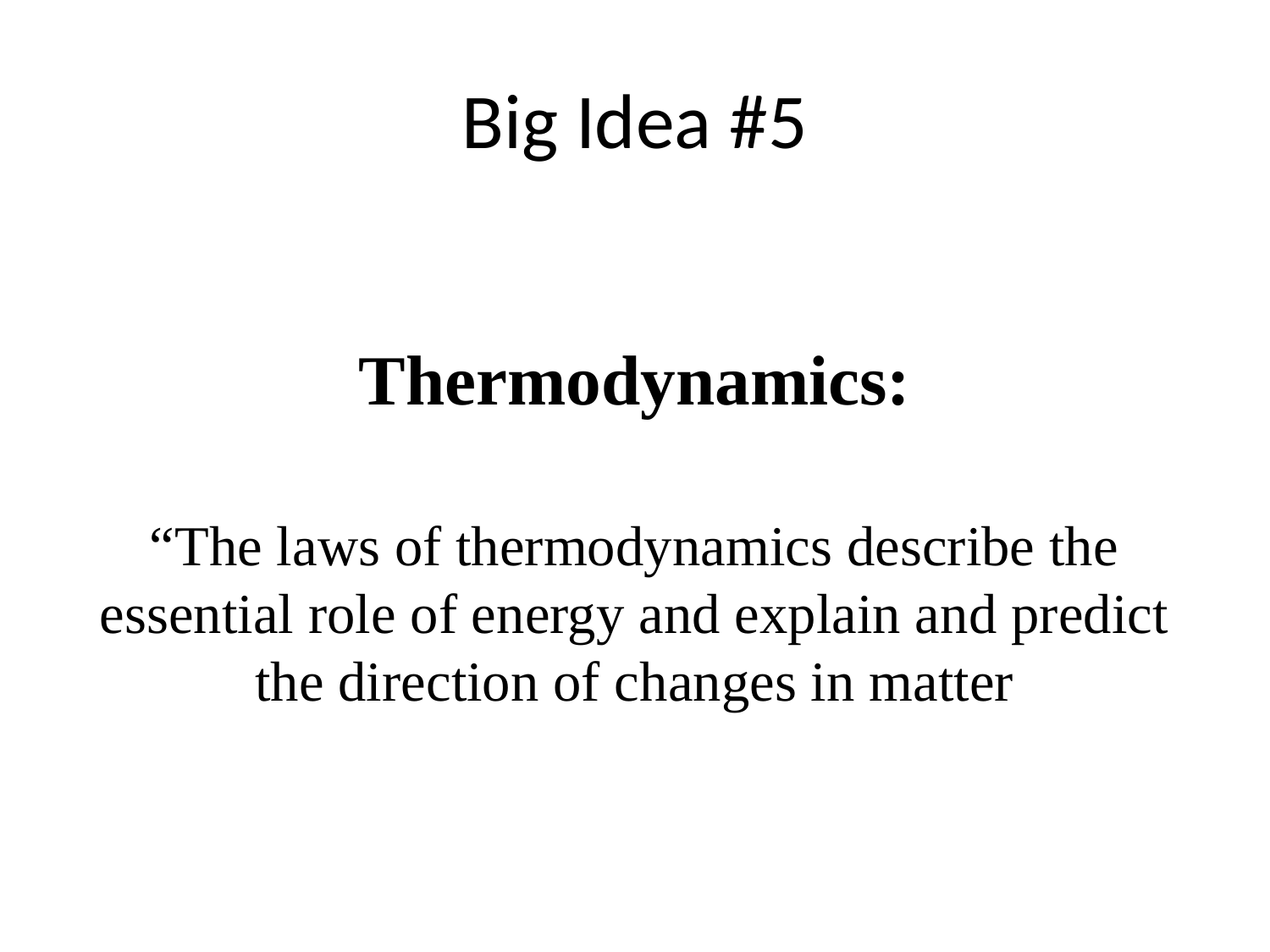

# Big Idea #5
Thermodynamics:

“The laws of thermodynamics describe the essential role of energy and explain and predict the direction of changes in matter